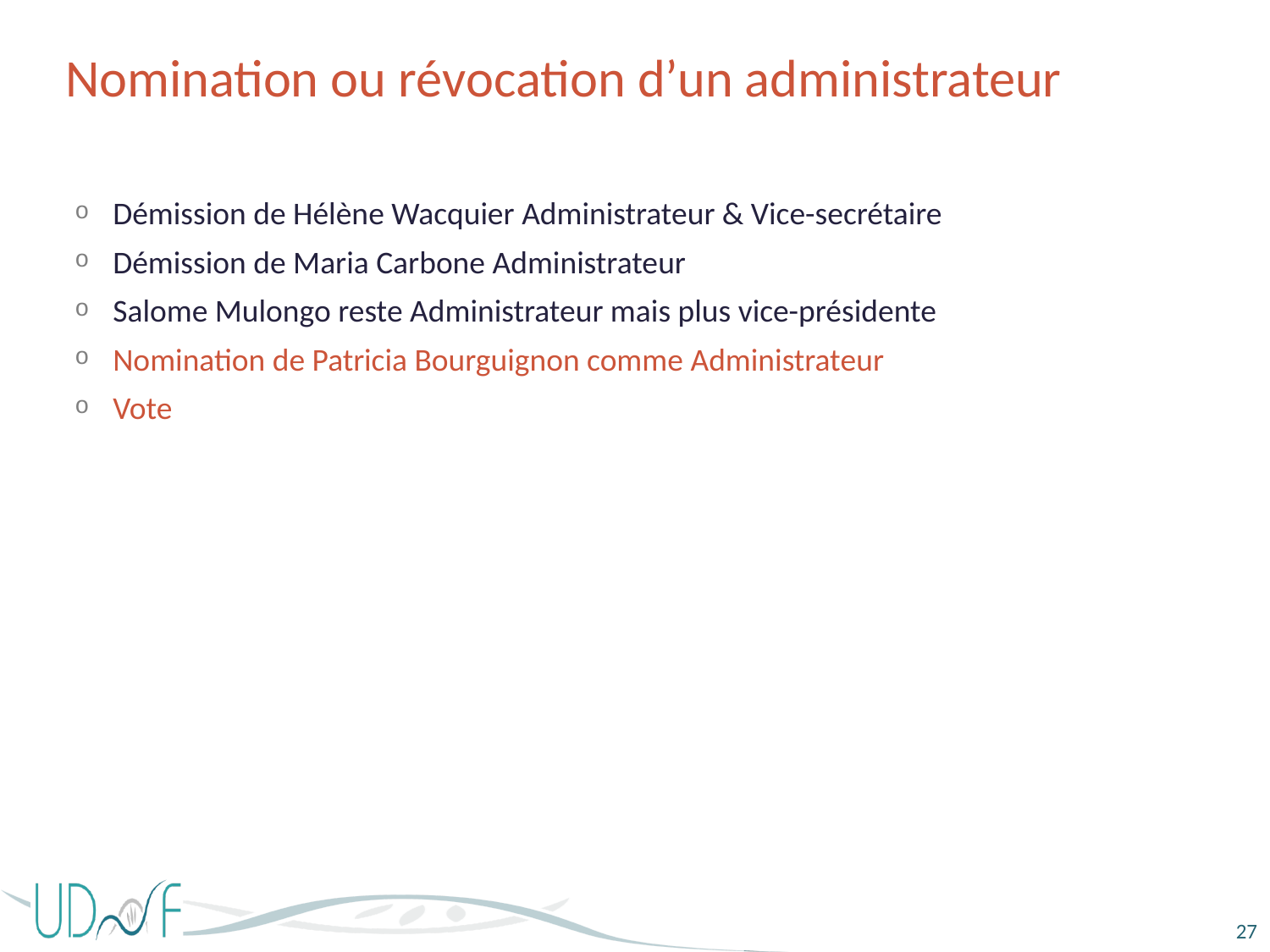

# Nomination ou révocation d’un administrateur
Démission de Hélène Wacquier Administrateur & Vice-secrétaire
Démission de Maria Carbone Administrateur
Salome Mulongo reste Administrateur mais plus vice-présidente
Nomination de Patricia Bourguignon comme Administrateur
Vote